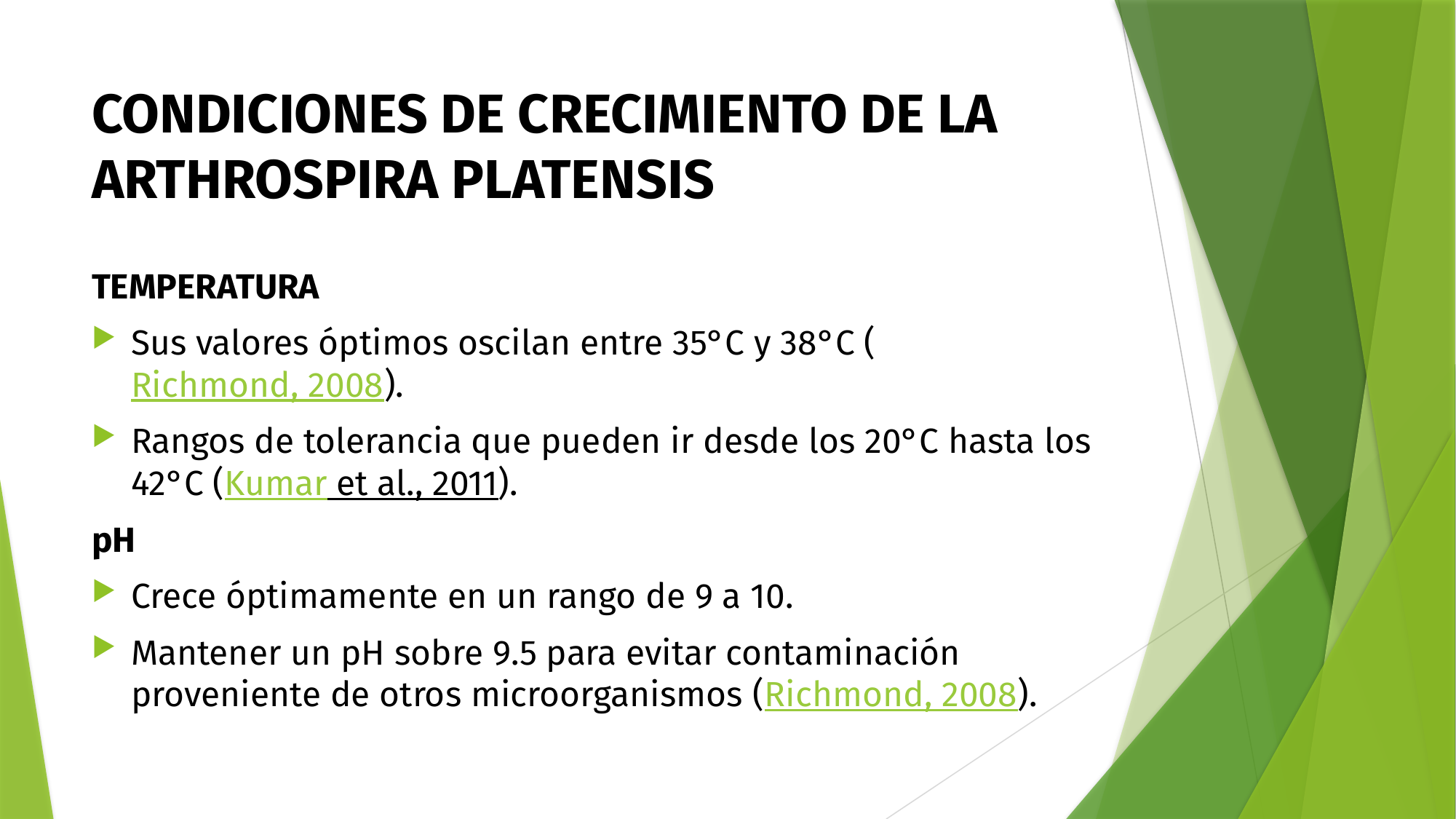

# CONDICIONES DE CRECIMIENTO DE LA ARTHROSPIRA PLATENSIS
TEMPERATURA
Sus valores óptimos oscilan entre 35°C y 38°C (Richmond, 2008).
Rangos de tolerancia que pueden ir desde los 20°C hasta los 42°C (Kumar et al., 2011).
pH
Crece óptimamente en un rango de 9 a 10.
Mantener un pH sobre 9.5 para evitar contaminación proveniente de otros microorganismos (Richmond, 2008).